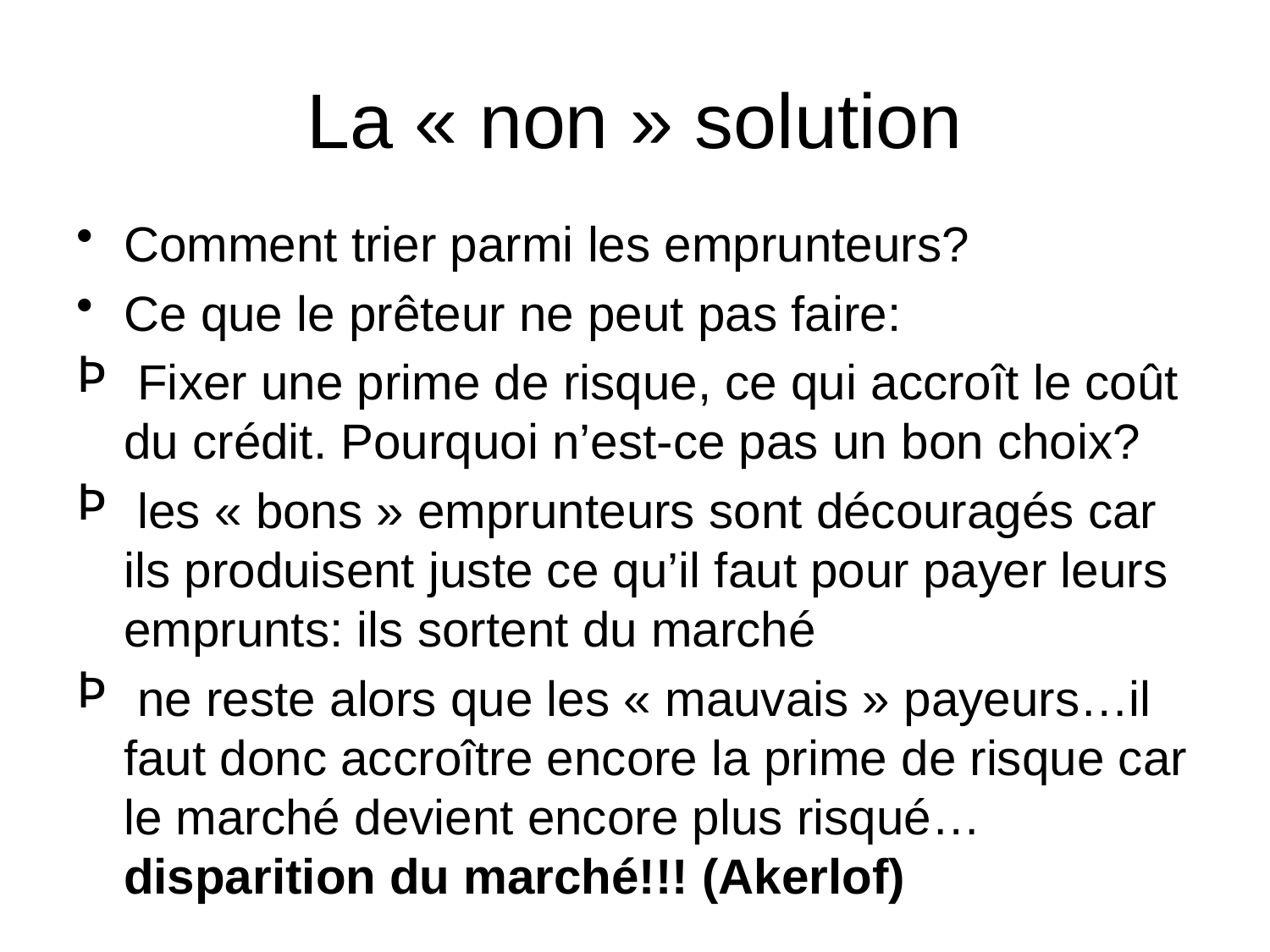

# La « non » solution
Comment trier parmi les emprunteurs?
Ce que le prêteur ne peut pas faire:
 Fixer une prime de risque, ce qui accroît le coût du crédit. Pourquoi n’est-ce pas un bon choix?
 les « bons » emprunteurs sont découragés car ils produisent juste ce qu’il faut pour payer leurs emprunts: ils sortent du marché
 ne reste alors que les « mauvais » payeurs…il faut donc accroître encore la prime de risque car le marché devient encore plus risqué… disparition du marché!!! (Akerlof)